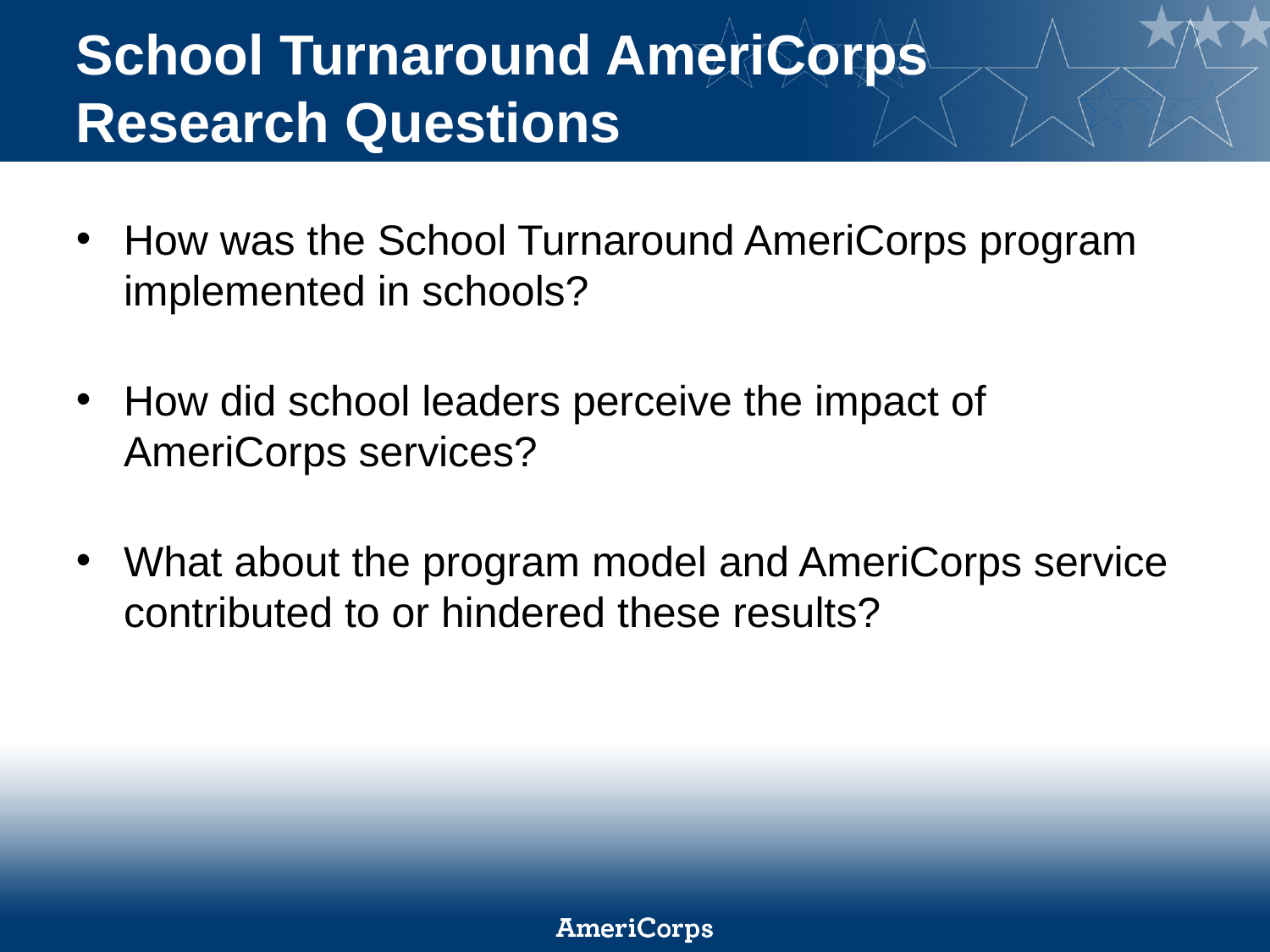

# School Turnaround AmeriCorps Research Questions
How was the School Turnaround AmeriCorps program implemented in schools?
How did school leaders perceive the impact of AmeriCorps services?
What about the program model and AmeriCorps service contributed to or hindered these results?